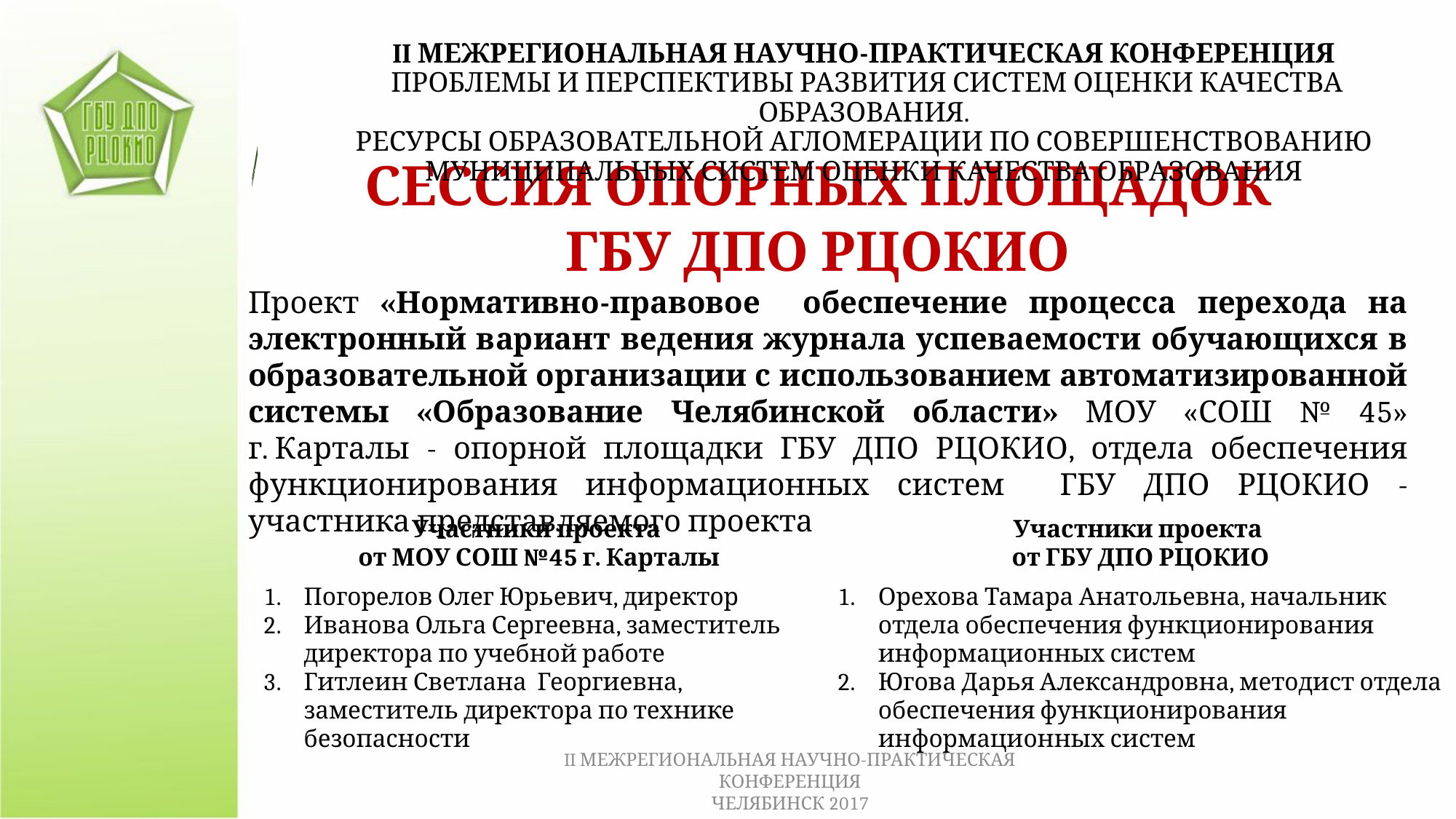

II МЕЖРЕГИОНАЛЬНАЯ НАУЧНО-ПРАКТИЧЕСКАЯ КОНФЕРЕНЦИЯ
 ПРОБЛЕМЫ И ПЕРСПЕКТИВЫ РАЗВИТИЯ СИСТЕМ ОЦЕНКИ КАЧЕСТВА ОБРАЗОВАНИЯ.
РЕСУРСЫ ОБРАЗОВАТЕЛЬНОЙ АГЛОМЕРАЦИИ ПО СОВЕРШЕНСТВОВАНИЮ МУНИЦИПАЛЬНЫХ СИСТЕМ ОЦЕНКИ КАЧЕСТВА ОБРАЗОВАНИЯ
ОБРАЗЕЦ ЗАПОЛНЕНИЯ
СЕССИЯ ОПОРНЫХ ПЛОЩАДОК
ГБУ ДПО РЦОКИО
Проект «Нормативно-правовое  обеспечение процесса перехода на электронный вариант ведения журнала успеваемости обучающихся в образовательной организации с использованием автоматизированной системы «Образование Челябинской области» МОУ «СОШ № 45» г. Карталы - опорной площадки ГБУ ДПО РЦОКИО, отдела обеспечения функционирования информационных систем  ГБУ ДПО РЦОКИО - участника представляемого проекта
| Участники проекта от МОУ СОШ №45 г. Карталы | Участники проекта от ГБУ ДПО РЦОКИО |
| --- | --- |
| Погорелов Олег Юрьевич, директор Иванова Ольга Сергеевна, заместитель директора по учебной работе Гитлеин Светлана Георгиевна, заместитель директора по технике безопасности | Орехова Тамара Анатольевна, начальник отдела обеспечения функционирования информационных систем Югова Дарья Александровна, методист отдела обеспечения функционирования информационных систем |
II МЕЖРЕГИОНАЛЬНАЯ НАУЧНО-ПРАКТИЧЕСКАЯ КОНФЕРЕНЦИЯ
ЧЕЛЯБИНСК 2017